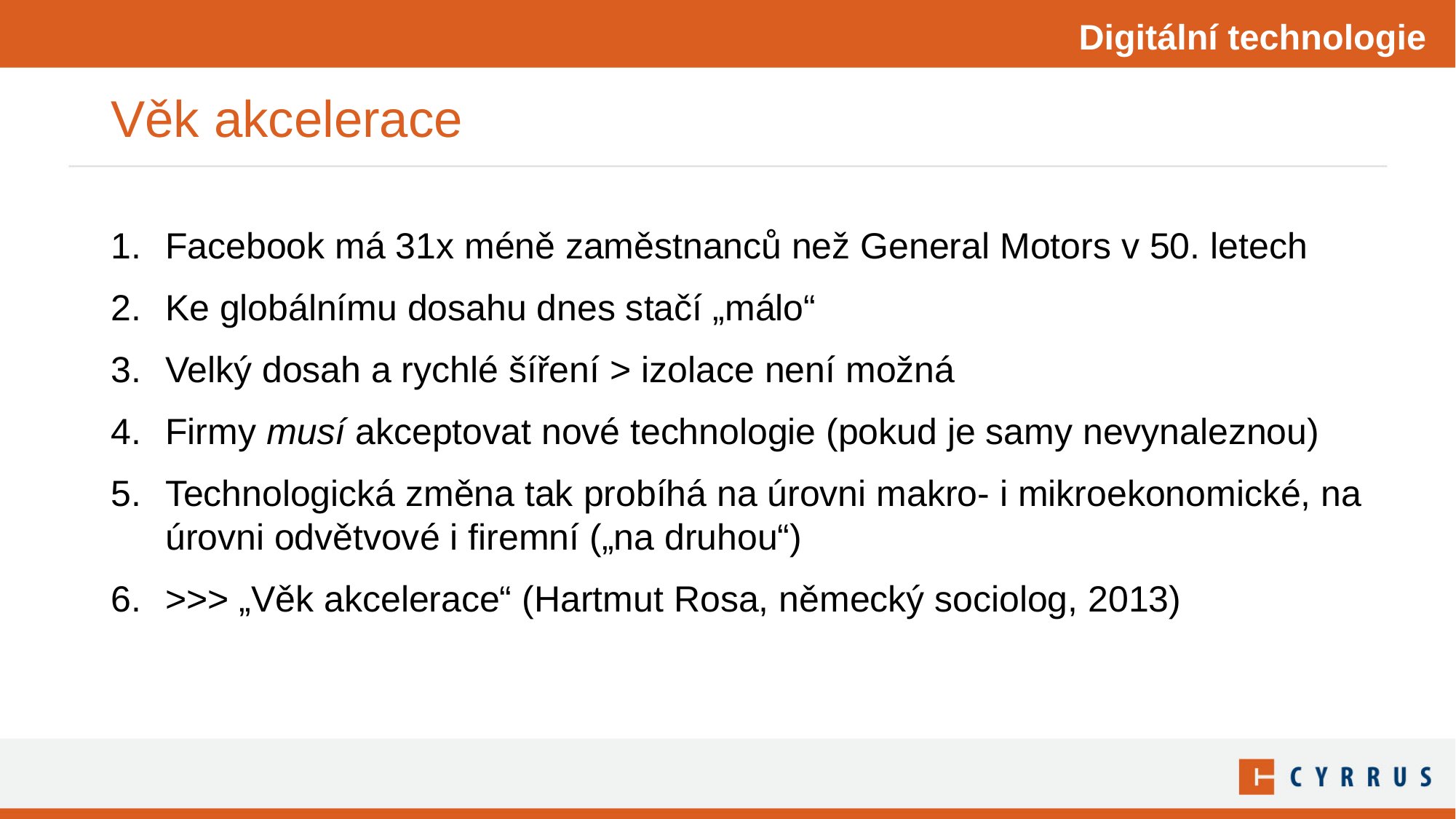

Digitální technologie
# Věk akcelerace
Facebook má 31x méně zaměstnanců než General Motors v 50. letech
Ke globálnímu dosahu dnes stačí „málo“
Velký dosah a rychlé šíření > izolace není možná
Firmy musí akceptovat nové technologie (pokud je samy nevynaleznou)
Technologická změna tak probíhá na úrovni makro- i mikroekonomické, na úrovni odvětvové i firemní („na druhou“)
>>> „Věk akcelerace“ (Hartmut Rosa, německý sociolog, 2013)